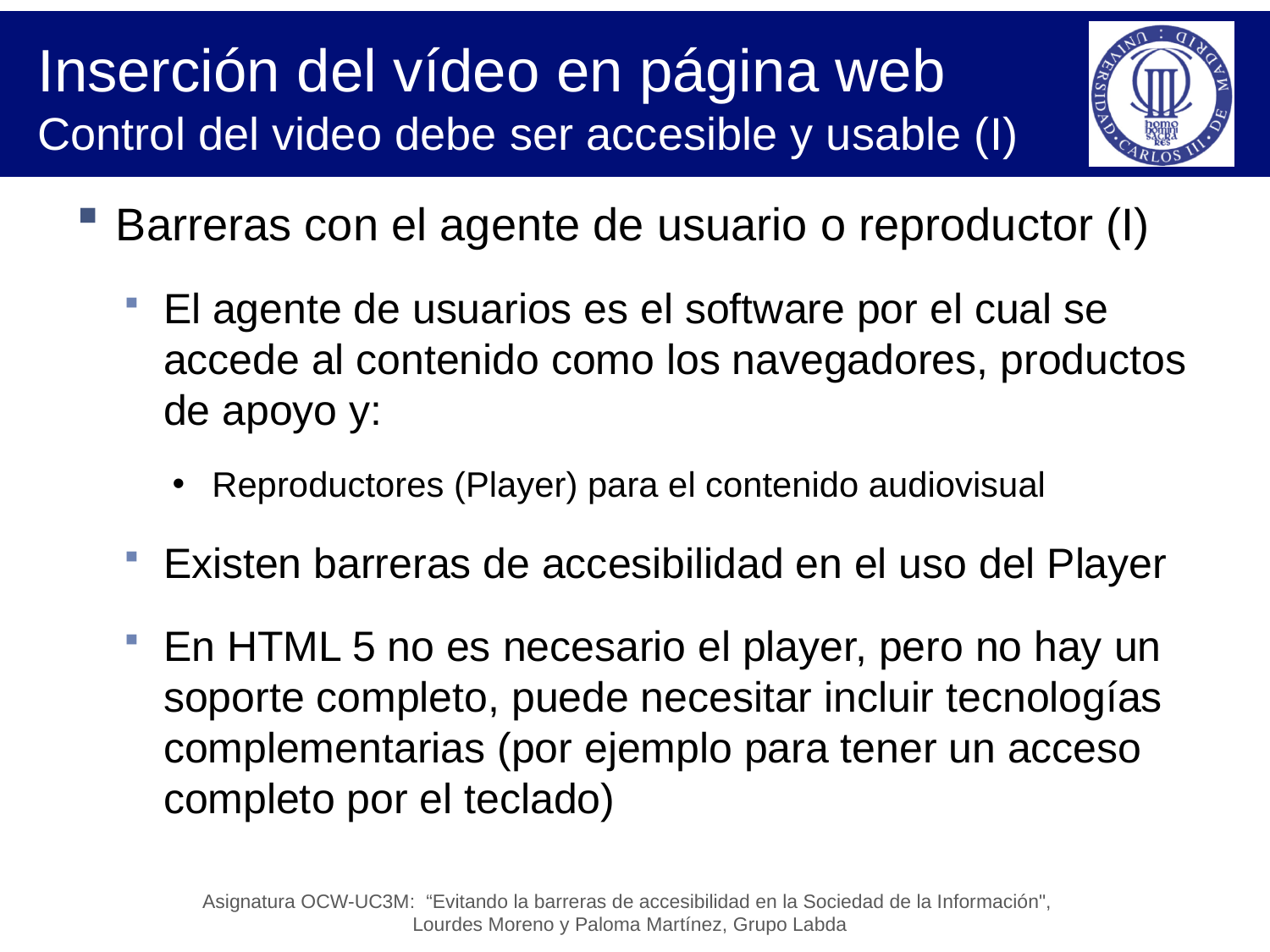

# Inserción del vídeo en página web Control del video debe ser accesible y usable (I)
Barreras con el agente de usuario o reproductor (I)
El agente de usuarios es el software por el cual se accede al contenido como los navegadores, productos de apoyo y:
Reproductores (Player) para el contenido audiovisual
Existen barreras de accesibilidad en el uso del Player
En HTML 5 no es necesario el player, pero no hay un soporte completo, puede necesitar incluir tecnologías complementarias (por ejemplo para tener un acceso completo por el teclado)
Asignatura OCW-UC3M:  “Evitando la barreras de accesibilidad en la Sociedad de la Información",
Lourdes Moreno y Paloma Martínez, Grupo Labda